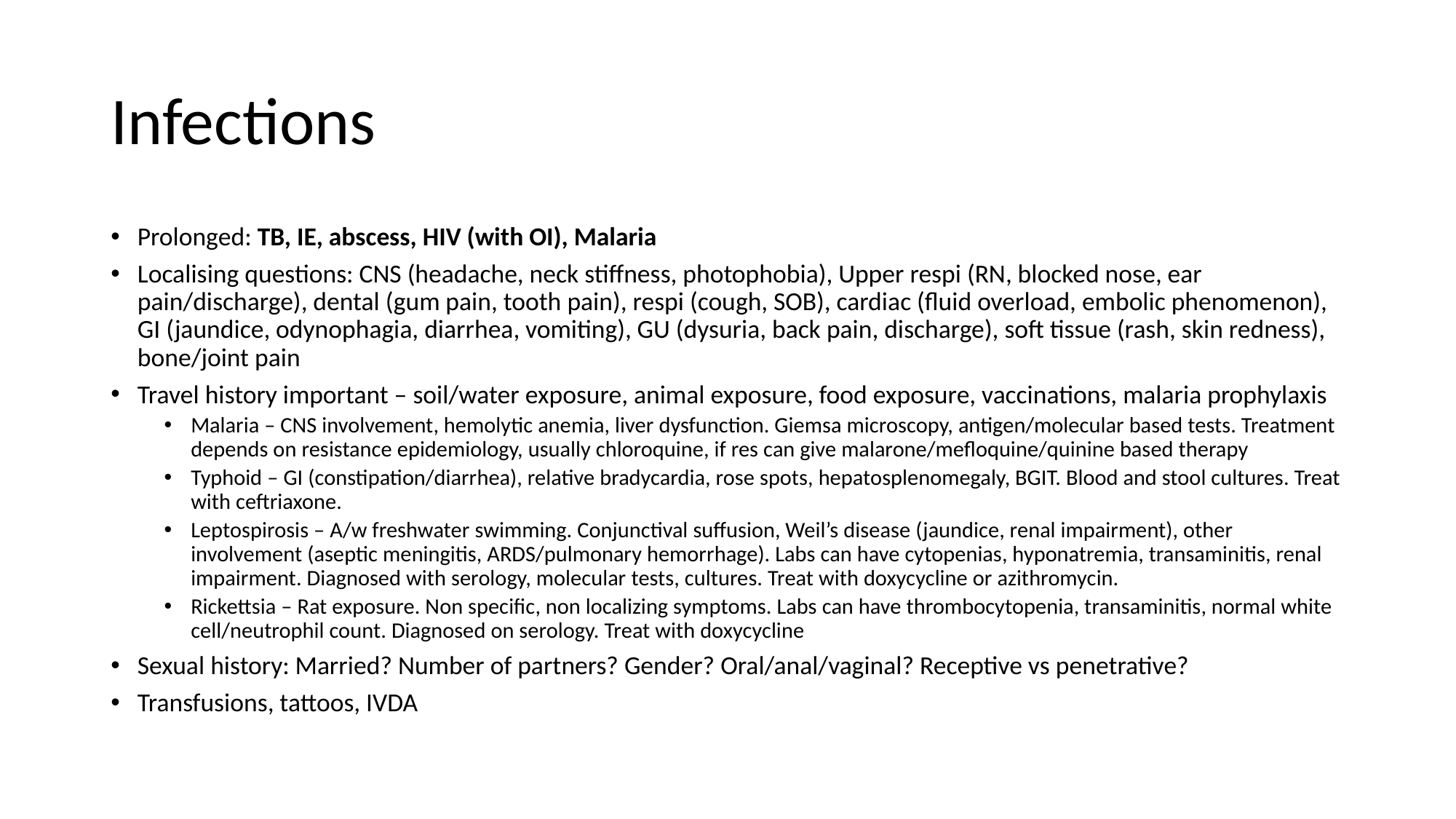

# Infections
Prolonged: TB, IE, abscess, HIV (with OI), Malaria
Localising questions: CNS (headache, neck stiffness, photophobia), Upper respi (RN, blocked nose, ear pain/discharge), dental (gum pain, tooth pain), respi (cough, SOB), cardiac (fluid overload, embolic phenomenon), GI (jaundice, odynophagia, diarrhea, vomiting), GU (dysuria, back pain, discharge), soft tissue (rash, skin redness), bone/joint pain
Travel history important – soil/water exposure, animal exposure, food exposure, vaccinations, malaria prophylaxis
Malaria – CNS involvement, hemolytic anemia, liver dysfunction. Giemsa microscopy, antigen/molecular based tests. Treatment depends on resistance epidemiology, usually chloroquine, if res can give malarone/mefloquine/quinine based therapy
Typhoid – GI (constipation/diarrhea), relative bradycardia, rose spots, hepatosplenomegaly, BGIT. Blood and stool cultures. Treat with ceftriaxone.
Leptospirosis – A/w freshwater swimming. Conjunctival suffusion, Weil’s disease (jaundice, renal impairment), other involvement (aseptic meningitis, ARDS/pulmonary hemorrhage). Labs can have cytopenias, hyponatremia, transaminitis, renal impairment. Diagnosed with serology, molecular tests, cultures. Treat with doxycycline or azithromycin.
Rickettsia – Rat exposure. Non specific, non localizing symptoms. Labs can have thrombocytopenia, transaminitis, normal white cell/neutrophil count. Diagnosed on serology. Treat with doxycycline
Sexual history: Married? Number of partners? Gender? Oral/anal/vaginal? Receptive vs penetrative?
Transfusions, tattoos, IVDA